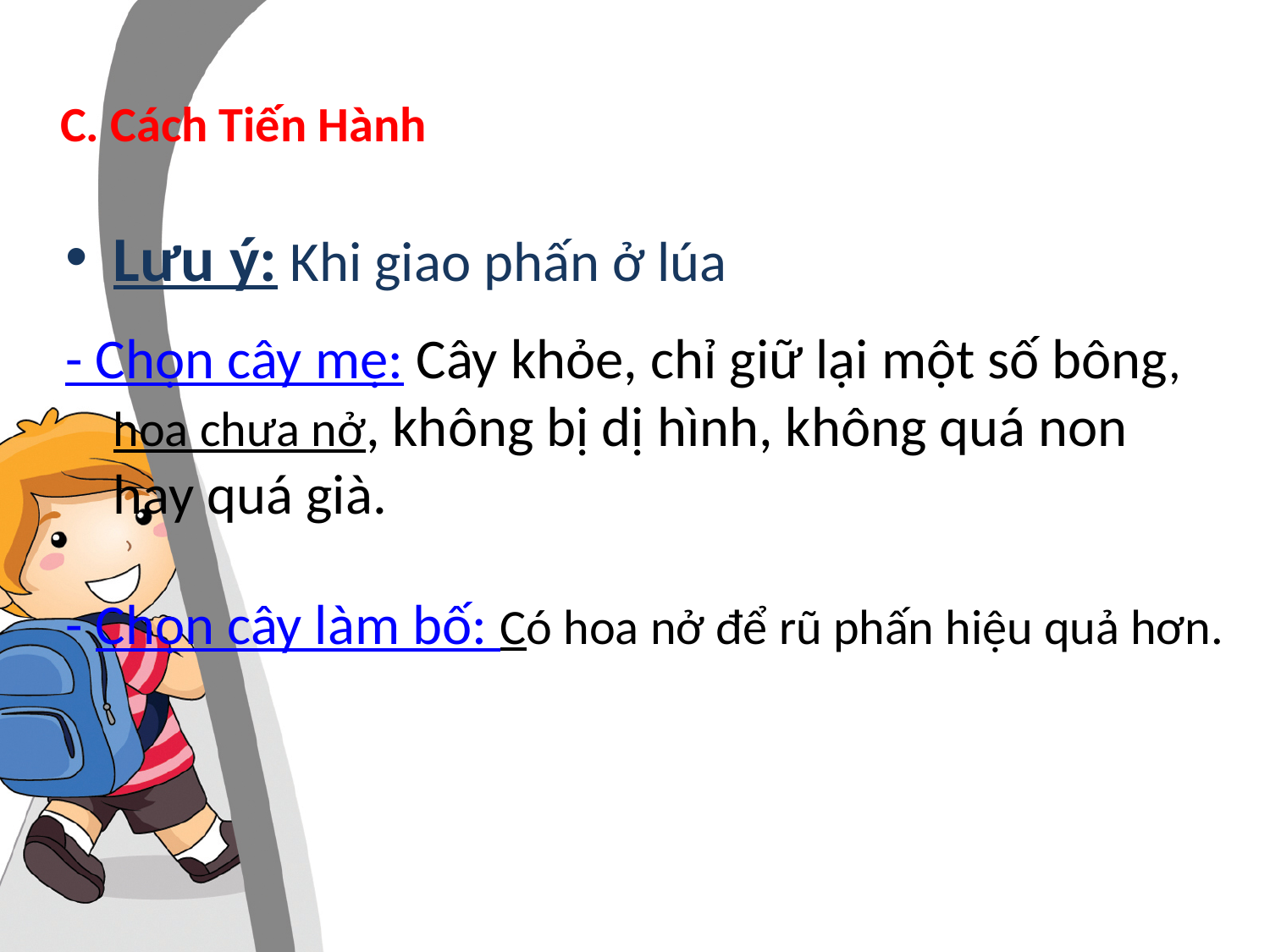

# C. Cách Tiến Hành
Lưu ý: Khi giao phấn ở lúa
- Chọn cây mẹ: Cây khỏe, chỉ giữ lại một số bông, hoa chưa nở, không bị dị hình, không quá non hay quá già.

- Chọn cây làm bố: Có hoa nở để rũ phấn hiệu quả hơn.